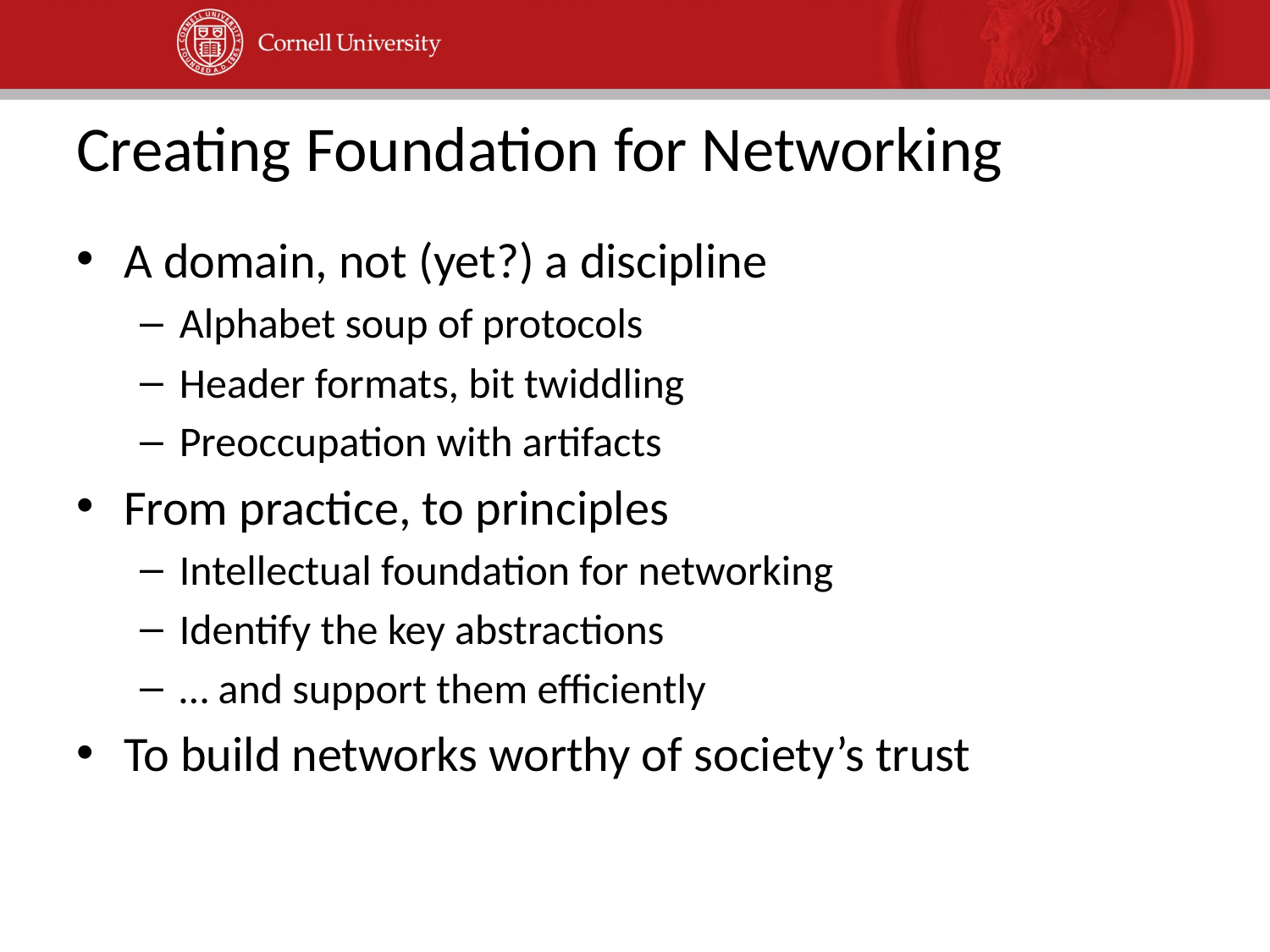

# Creating Foundation for Networking
A domain, not (yet?) a discipline
Alphabet soup of protocols
Header formats, bit twiddling
Preoccupation with artifacts
From practice, to principles
Intellectual foundation for networking
Identify the key abstractions
… and support them efficiently
To build networks worthy of society’s trust